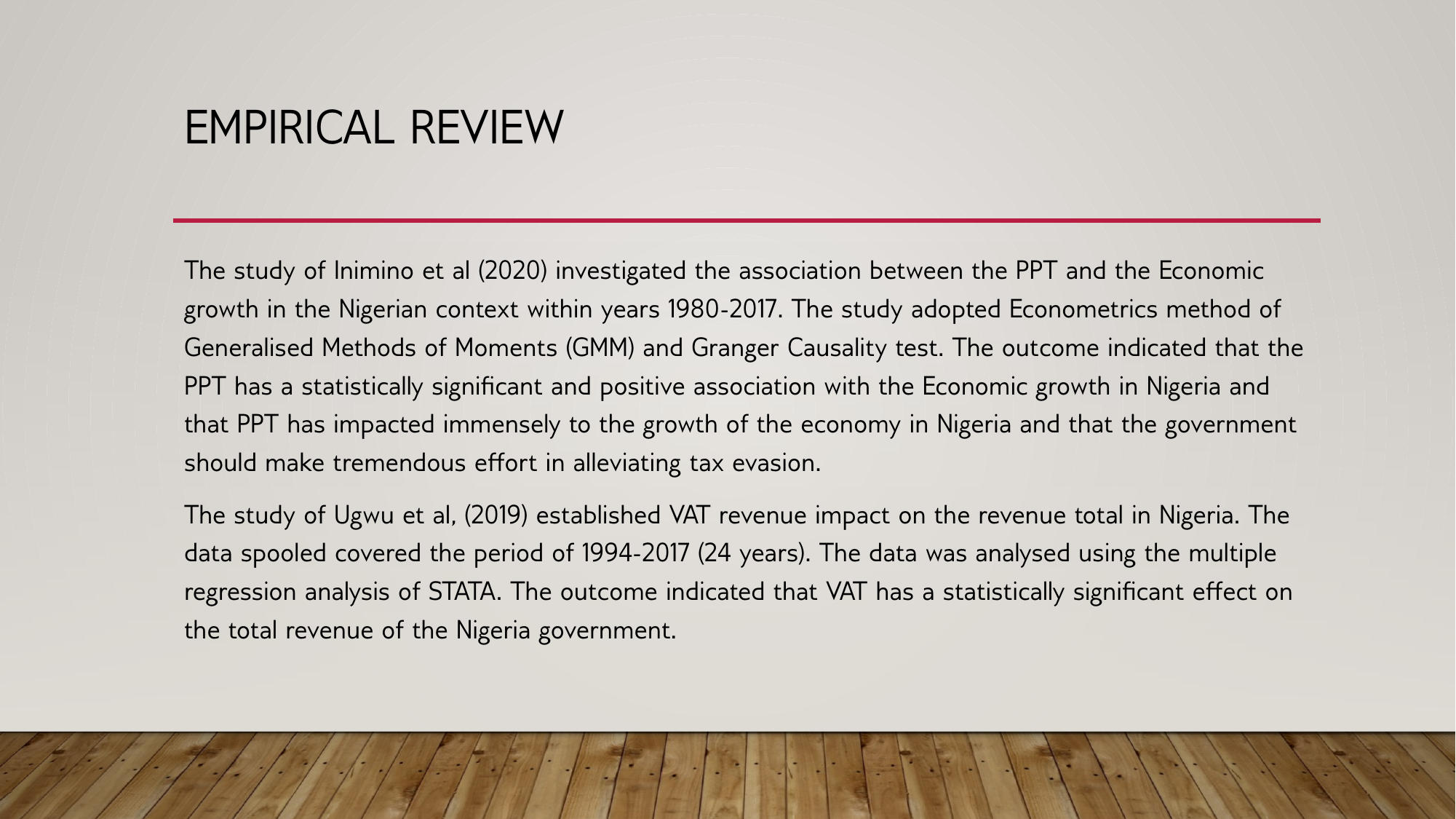

# Empirical review
The study of Inimino et al (2020) investigated the association between the PPT and the Economic growth in the Nigerian context within years 1980-2017. The study adopted Econometrics method of Generalised Methods of Moments (GMM) and Granger Causality test. The outcome indicated that the PPT has a statistically significant and positive association with the Economic growth in Nigeria and that PPT has impacted immensely to the growth of the economy in Nigeria and that the government should make tremendous effort in alleviating tax evasion.
The study of Ugwu et al, (2019) established VAT revenue impact on the revenue total in Nigeria. The data spooled covered the period of 1994-2017 (24 years). The data was analysed using the multiple regression analysis of STATA. The outcome indicated that VAT has a statistically significant effect on the total revenue of the Nigeria government.